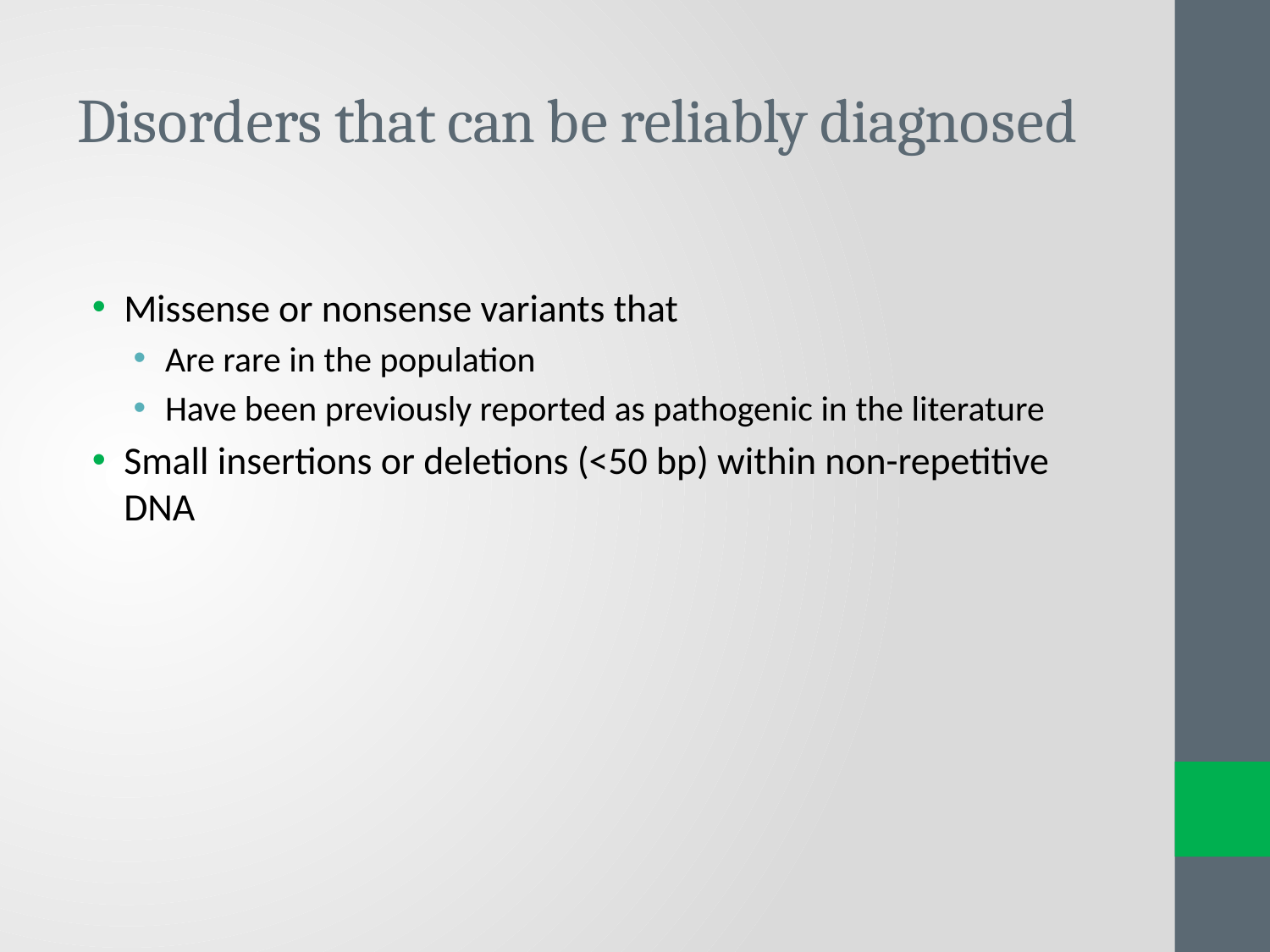

# Disorders that can be reliably diagnosed

Missense or nonsense variants that
Are rare in the population
Have been previously reported as pathogenic in the literature
Small insertions or deletions (<50 bp) within non-repetitive DNA